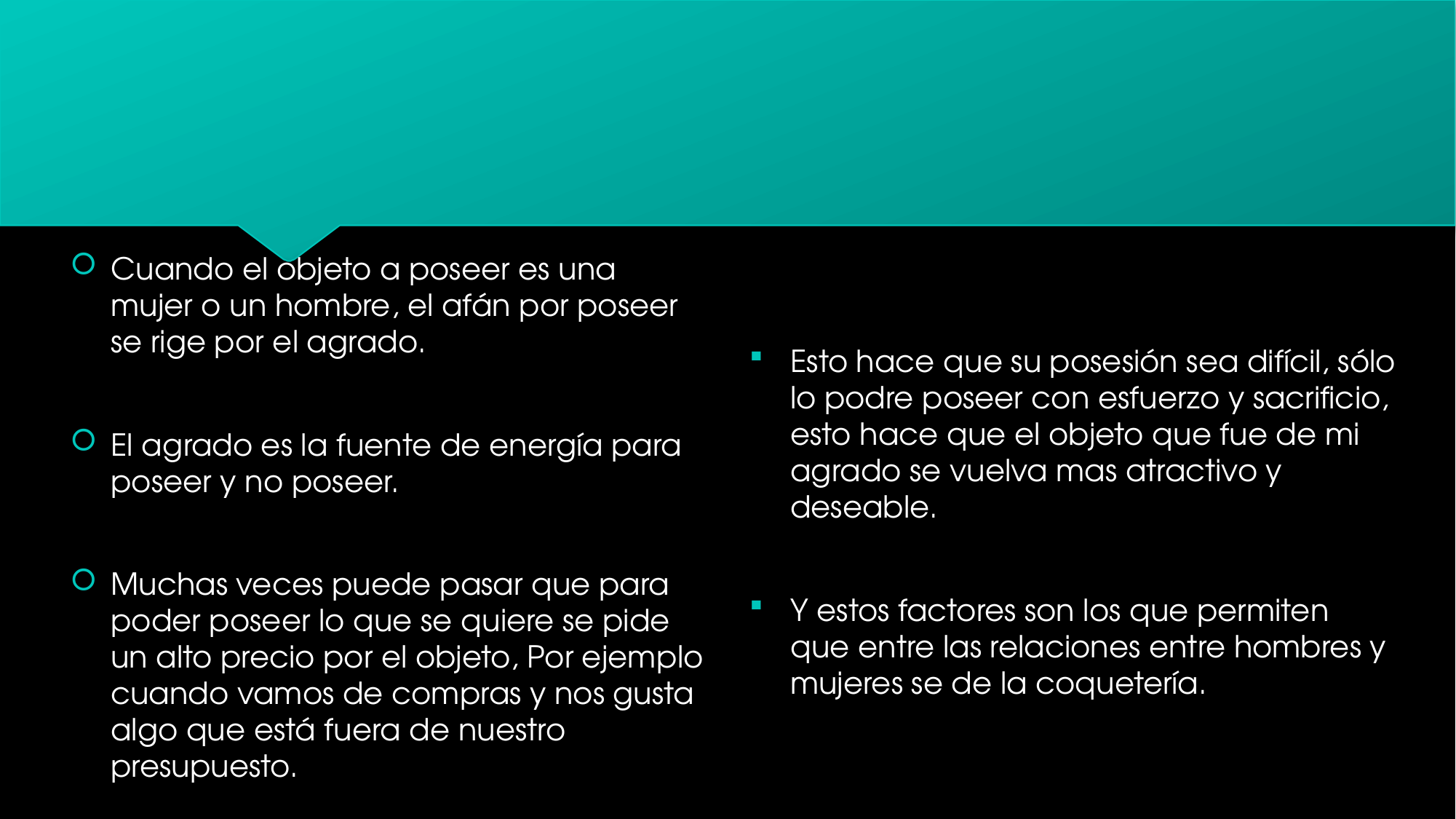

Esto hace que su posesión sea difícil, sólo lo podre poseer con esfuerzo y sacrificio, esto hace que el objeto que fue de mi  agrado se vuelva mas atractivo y deseable.

Y estos factores son los que permiten que entre las relaciones entre hombres y mujeres se de la coquetería.
Cuando el objeto a poseer es una mujer o un hombre, el afán por poseer se rige por el agrado.

El agrado es la fuente de energía para poseer y no poseer.

Muchas veces puede pasar que para poder poseer lo que se quiere se pide un alto precio por el objeto, Por ejemplo cuando vamos de compras y nos gusta algo que está fuera de nuestro presupuesto.